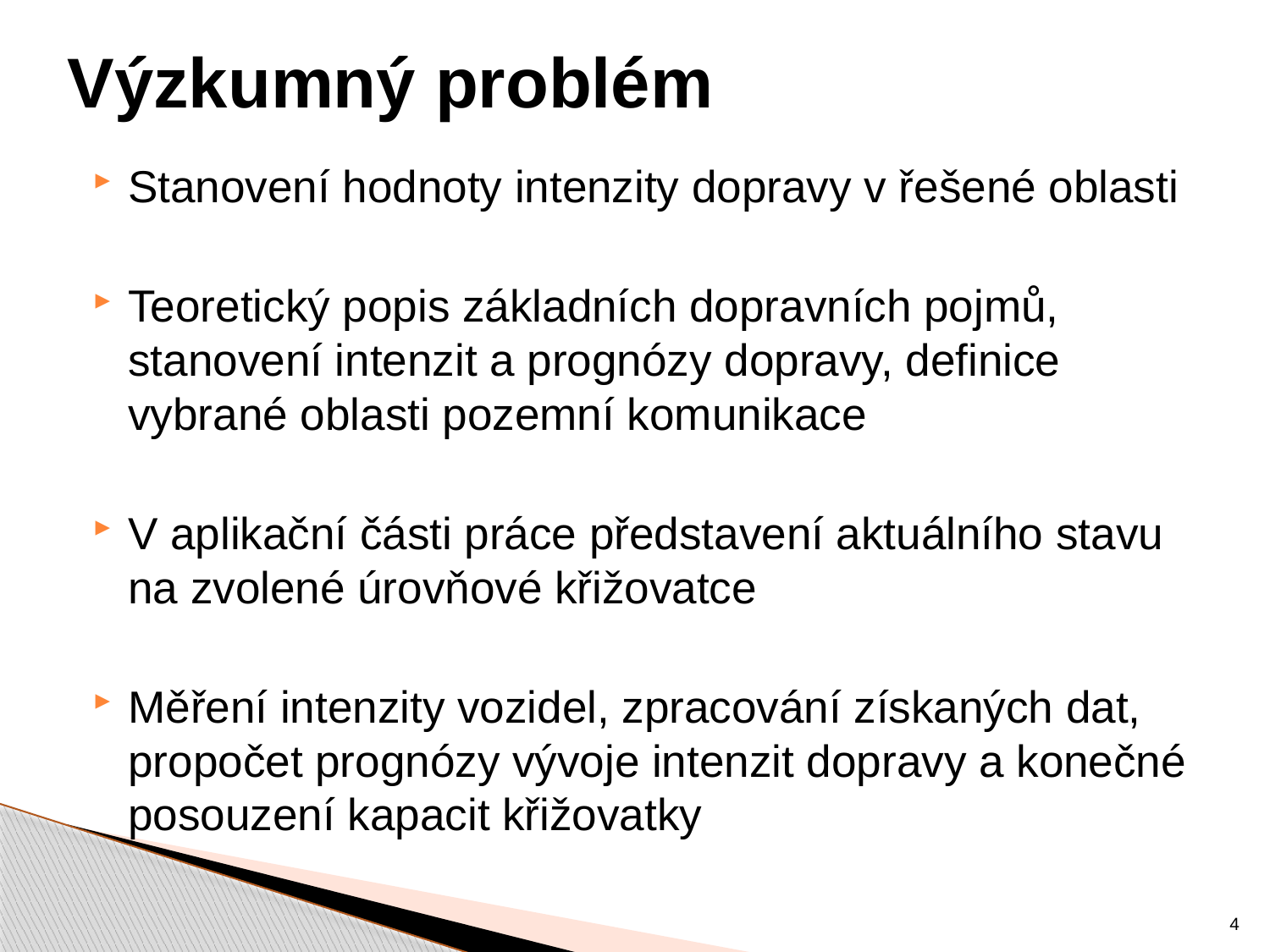

# Výzkumný problém

Stanovení hodnoty intenzity dopravy v řešené oblasti

Teoretický popis základních dopravních pojmů, stanovení intenzit a prognózy dopravy, definice vybrané oblasti pozemní komunikace

V aplikační části práce představení aktuálního stavu na zvolené úrovňové křižovatce

Měření intenzity vozidel, zpracování získaných dat, propočet prognózy vývoje intenzit dopravy a konečné posouzení kapacit křižovatky

4